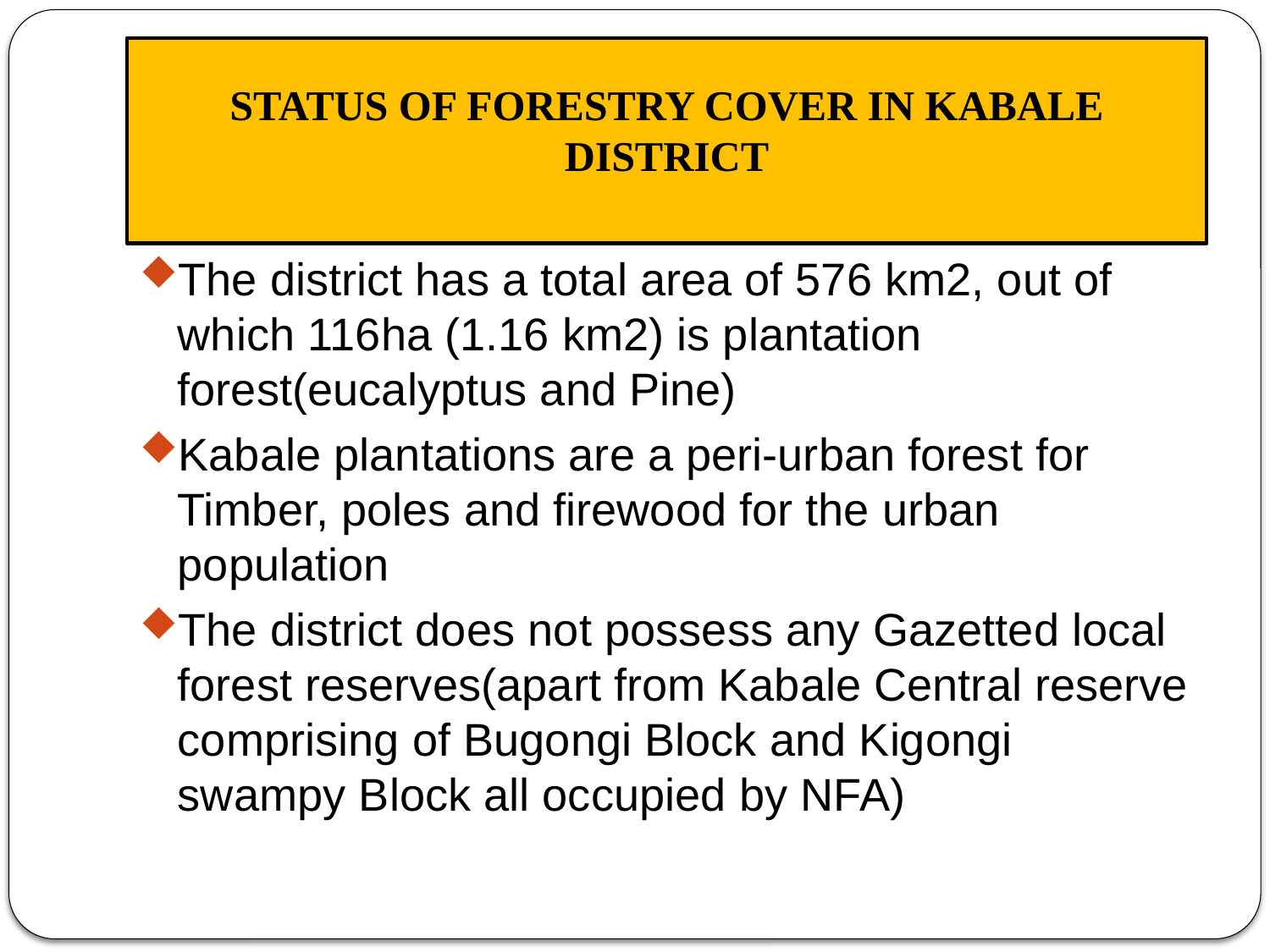

# STATUS OF FORESTRY COVER IN KABALE DISTRICT
The district has a total area of 576 km2, out of which 116ha (1.16 km2) is plantation forest(eucalyptus and Pine)
Kabale plantations are a peri-urban forest for Timber, poles and firewood for the urban population
The district does not possess any Gazetted local forest reserves(apart from Kabale Central reserve comprising of Bugongi Block and Kigongi swampy Block all occupied by NFA)